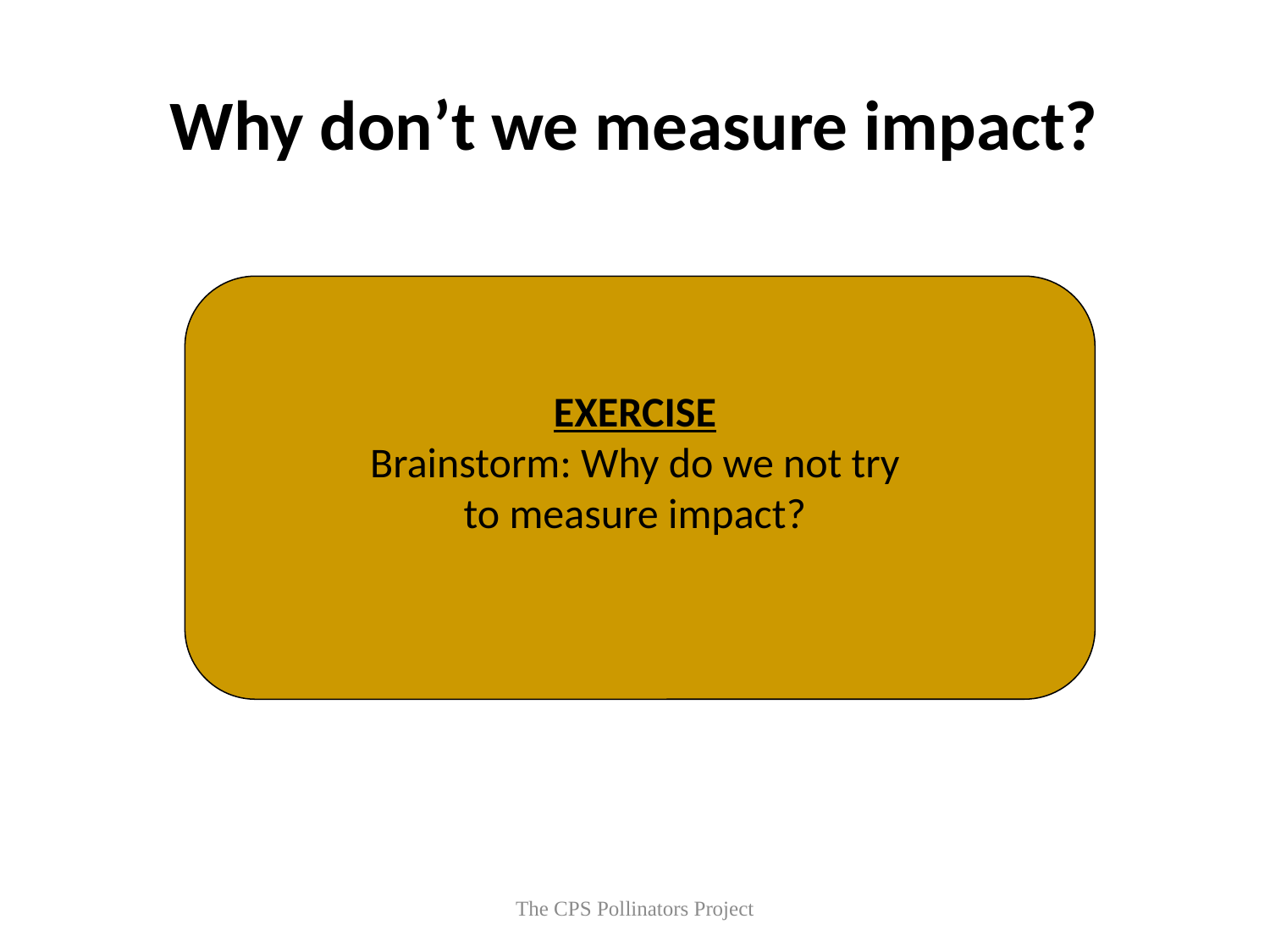

Why don’t we measure impact?

EXERCISE
Brainstorm: Why do we not try to measure impact?

The CPS Pollinators Project